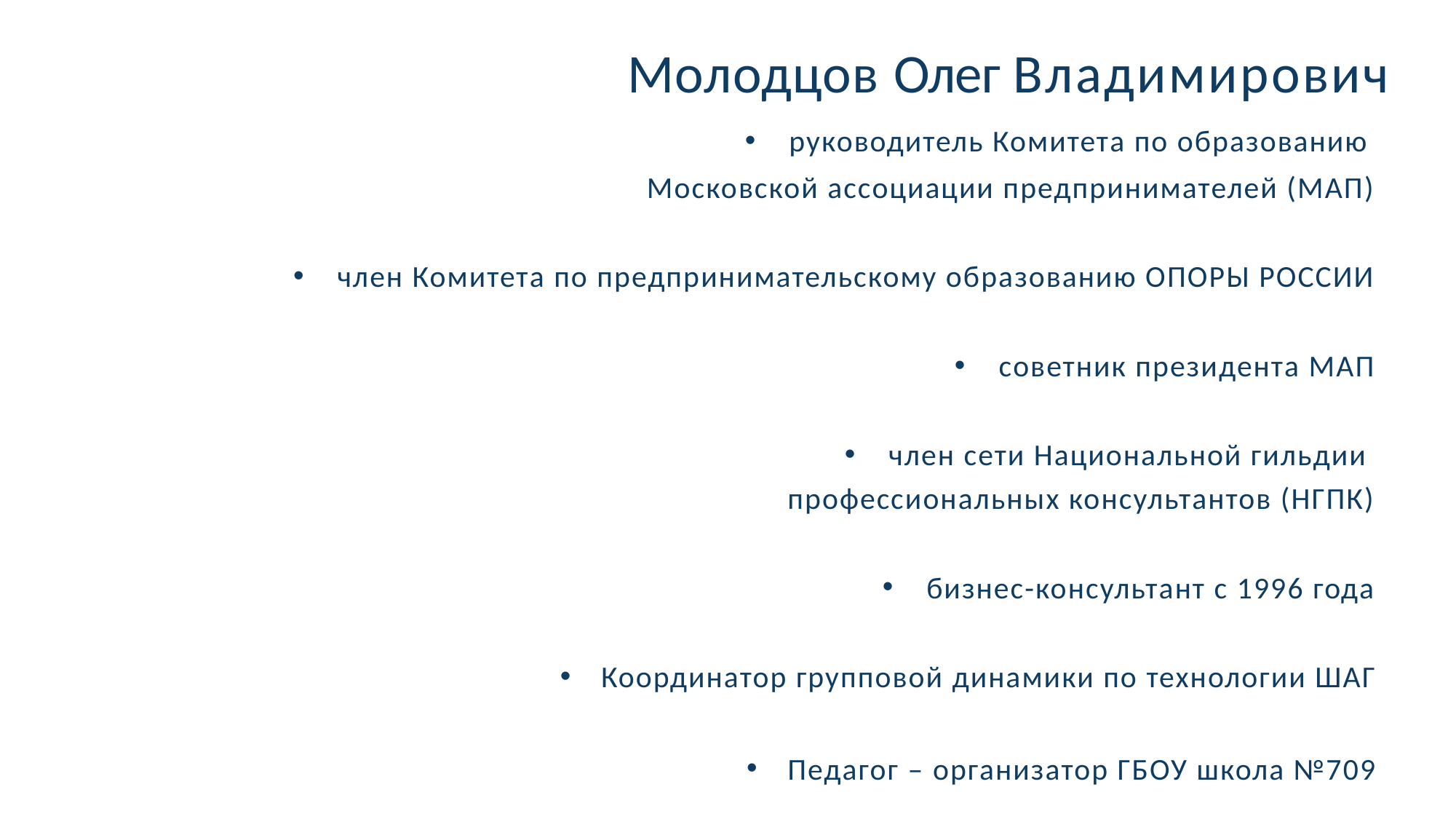

Молодцов Олег Владимирович
руководитель Комитета по образованию
Московской ассоциации предпринимателей (МАП)
член Комитета по предпринимательскому образованию ОПОРЫ РОССИИ
советник президента МАП
член сети Национальной гильдии
профессиональных консультантов (НГПК)
бизнес-консультант с 1996 года
Координатор групповой динамики по технологии ШАГ

Педагог – организатор ГБОУ школа №709